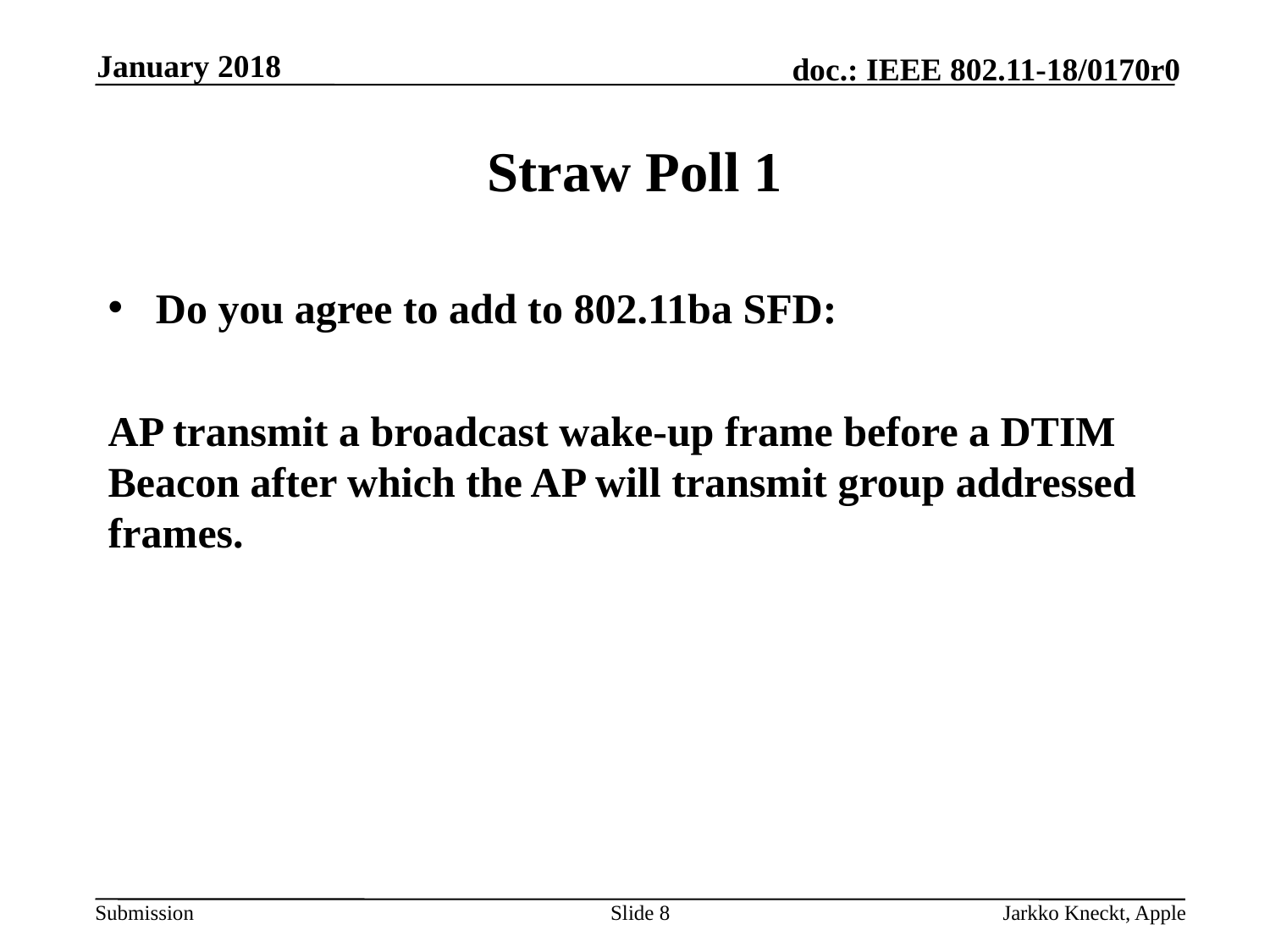

January 2018
# Straw Poll 1
Do you agree to add to 802.11ba SFD:

AP transmit a broadcast wake-up frame before a DTIM Beacon after which the AP will transmit group addressed frames.
Slide 8
Jarkko Kneckt, Apple